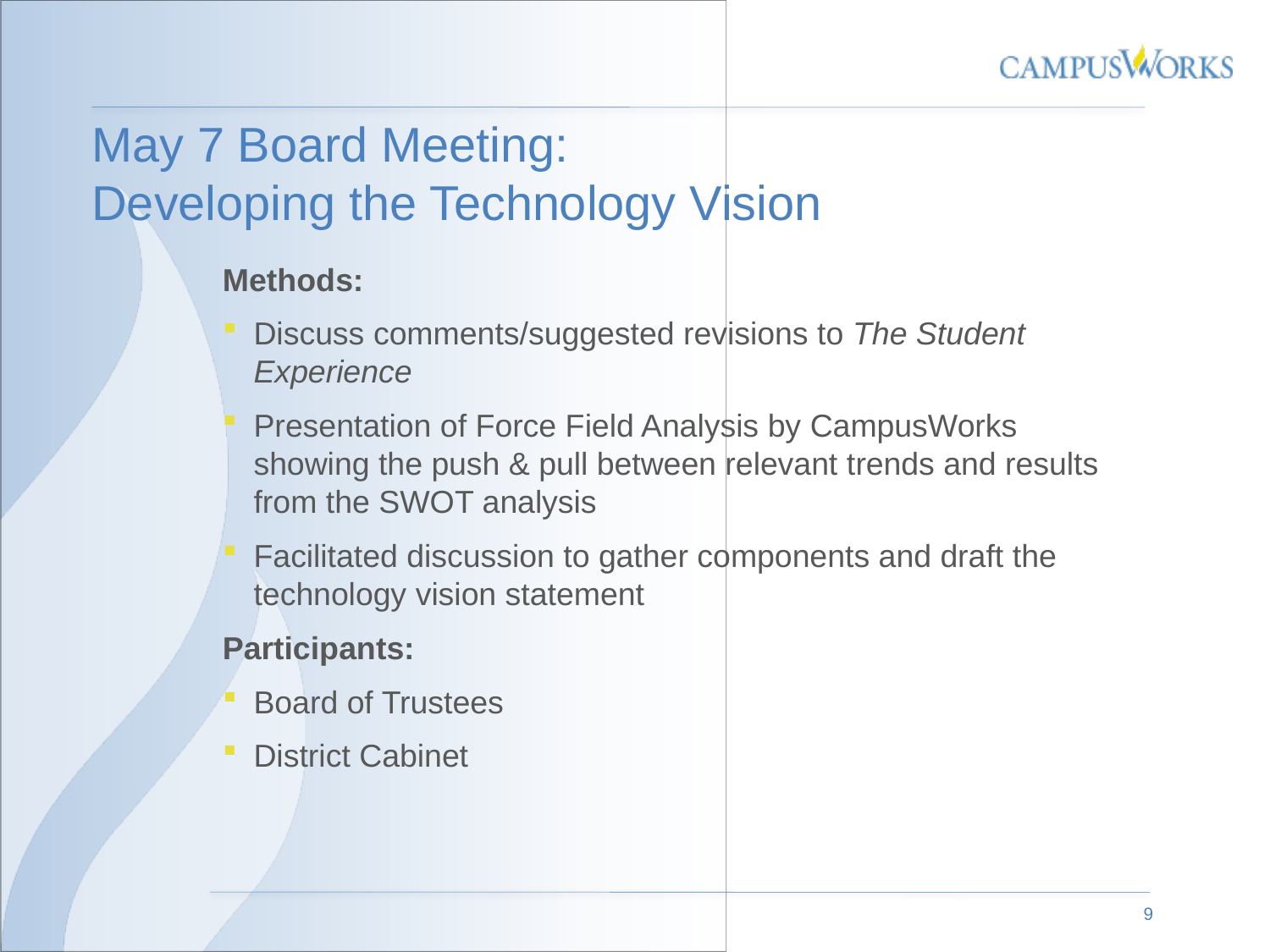

# May 7 Board Meeting: Developing the Technology Vision
Methods:
Discuss comments/suggested revisions to The Student Experience
Presentation of Force Field Analysis by CampusWorks showing the push & pull between relevant trends and results from the SWOT analysis
Facilitated discussion to gather components and draft the technology vision statement
Participants:
Board of Trustees
District Cabinet

9